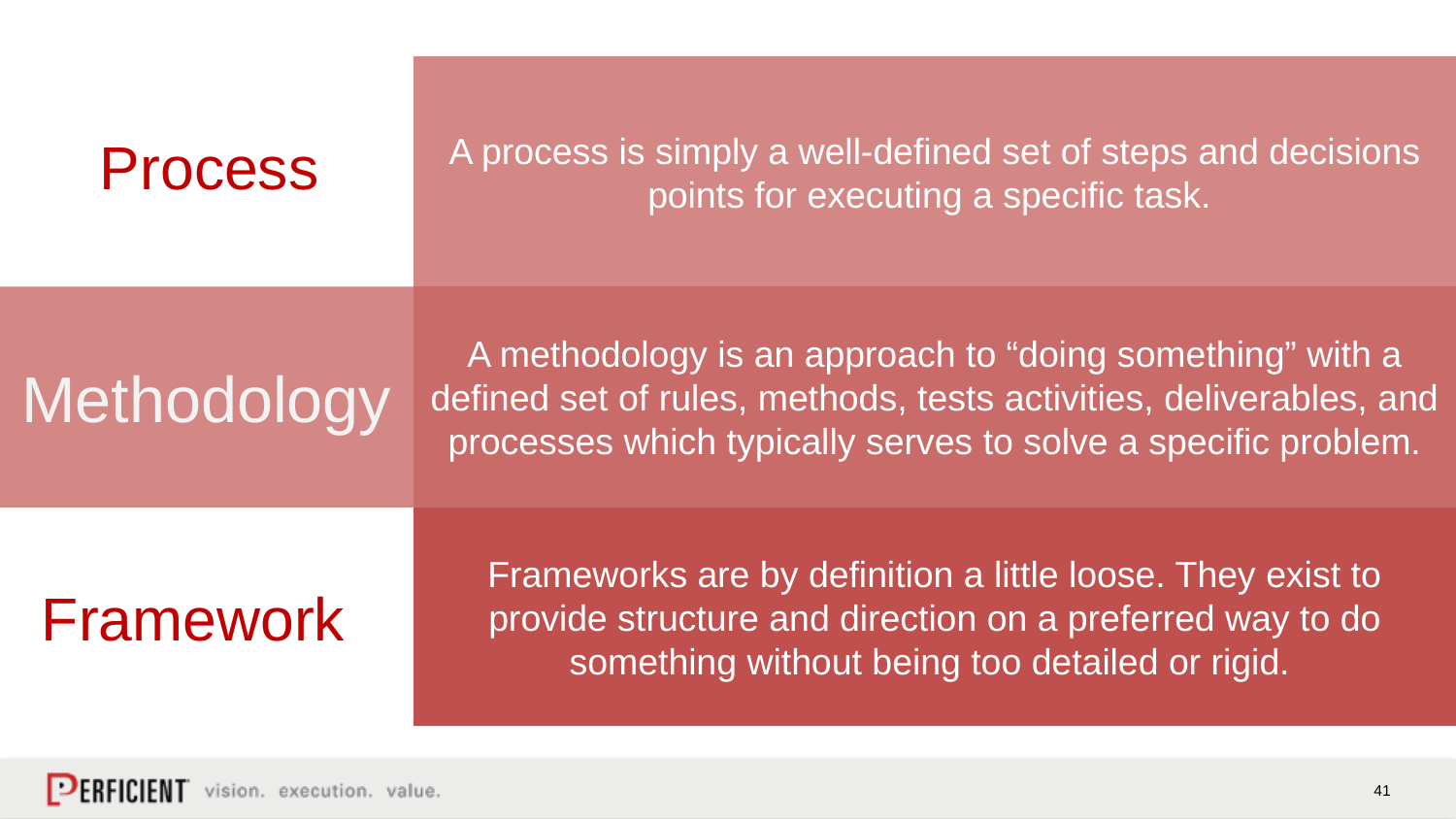

A process is simply a well-defined set of steps and decisions points for executing a specific task.
Process
A methodology is an approach to “doing something” with a defined set of rules, methods, tests activities, deliverables, and processes which typically serves to solve a specific problem.
Methodology
Frameworks are by definition a little loose. They exist to provide structure and direction on a preferred way to do something without being too detailed or rigid.
Framework
# Process Methodology Framework